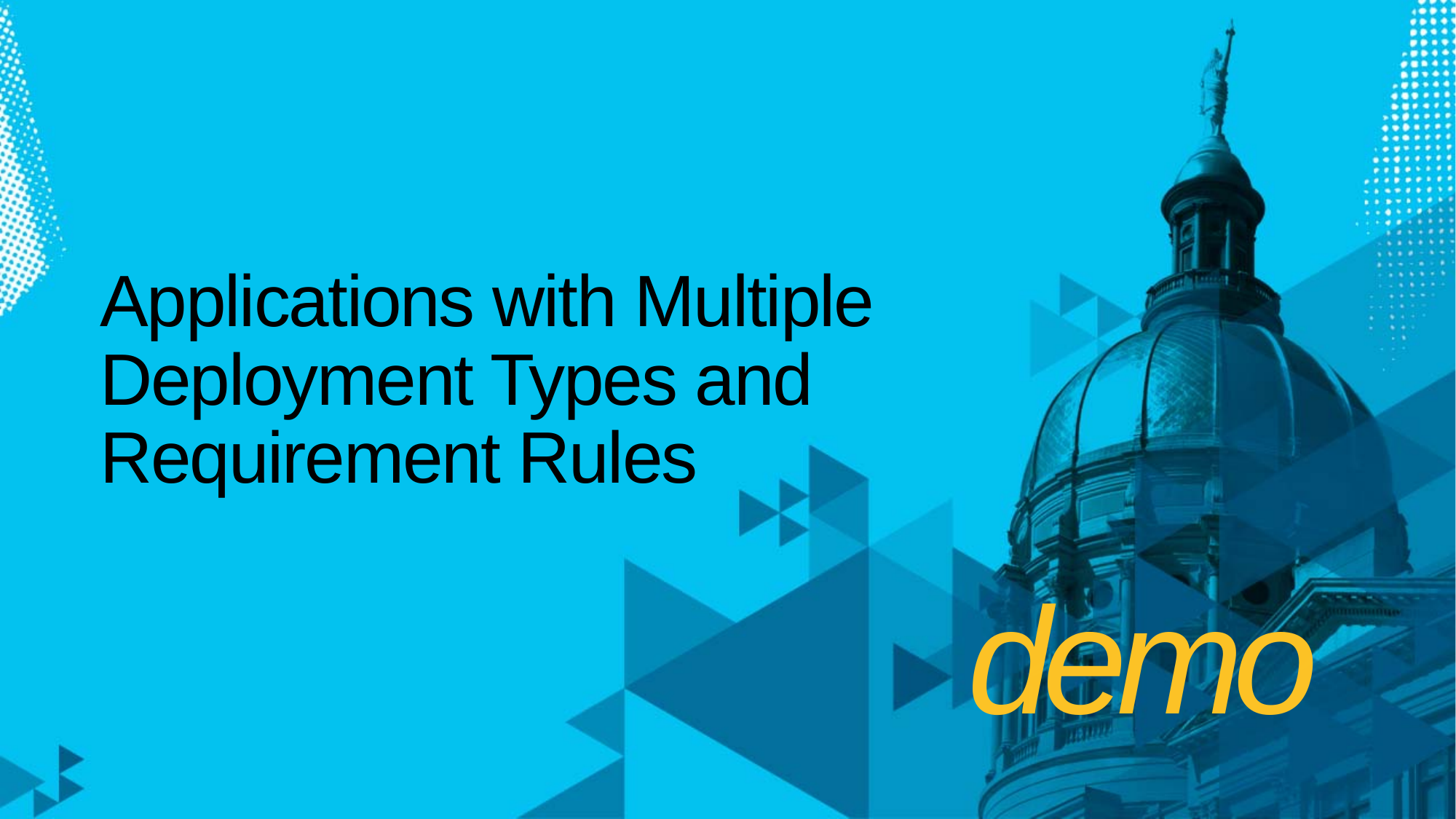

# Applications with Multiple Deployment Types and Requirement Rules

demo